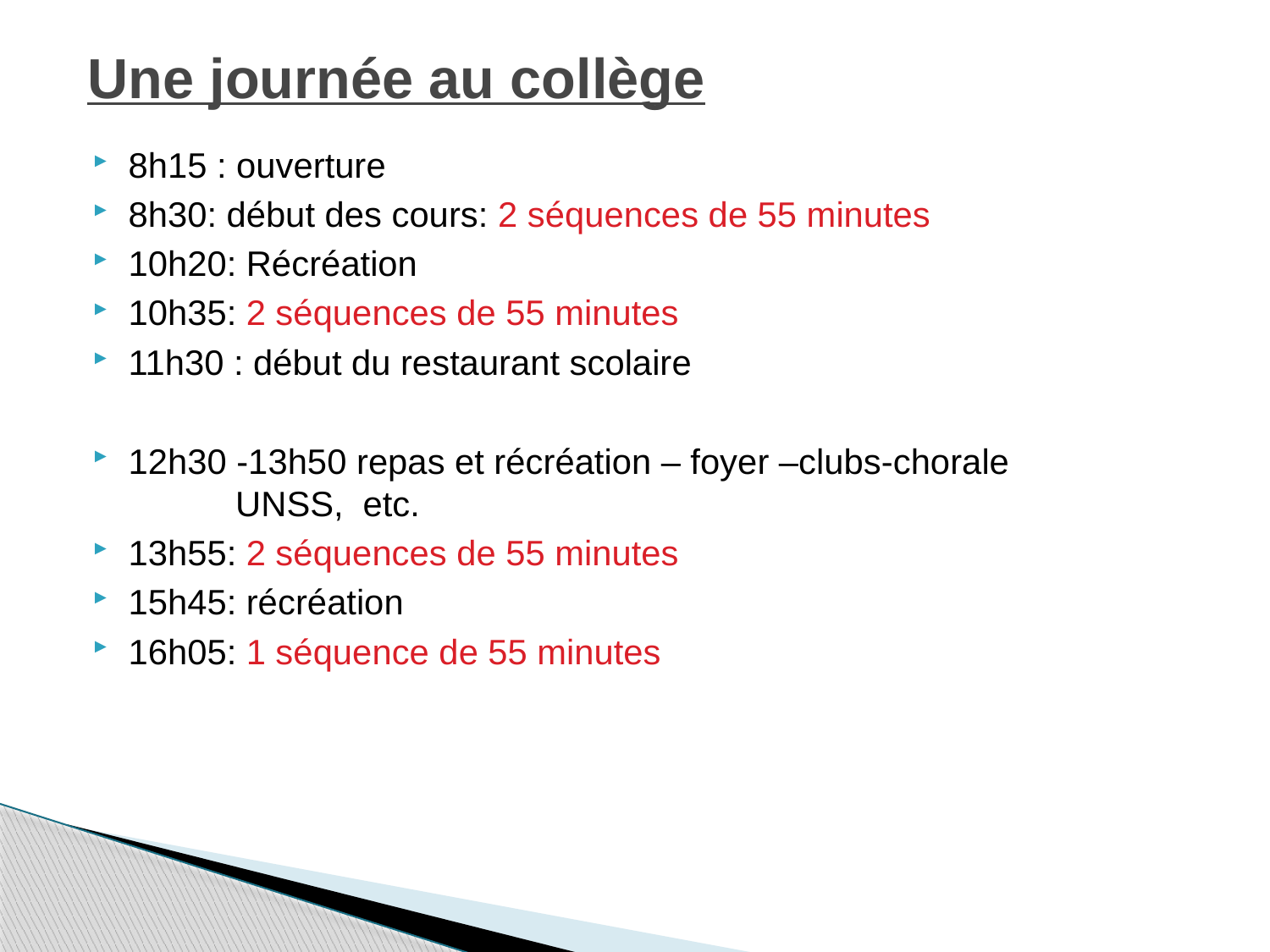

# Une journée au collège
8h15 : ouverture
8h30: début des cours: 2 séquences de 55 minutes
10h20: Récréation
10h35: 2 séquences de 55 minutes
11h30 : début du restaurant scolaire

12h30 -13h50 repas et récréation – foyer –clubs-chorale 	                 UNSS,  etc.
13h55: 2 séquences de 55 minutes
15h45: récréation
16h05: 1 séquence de 55 minutes